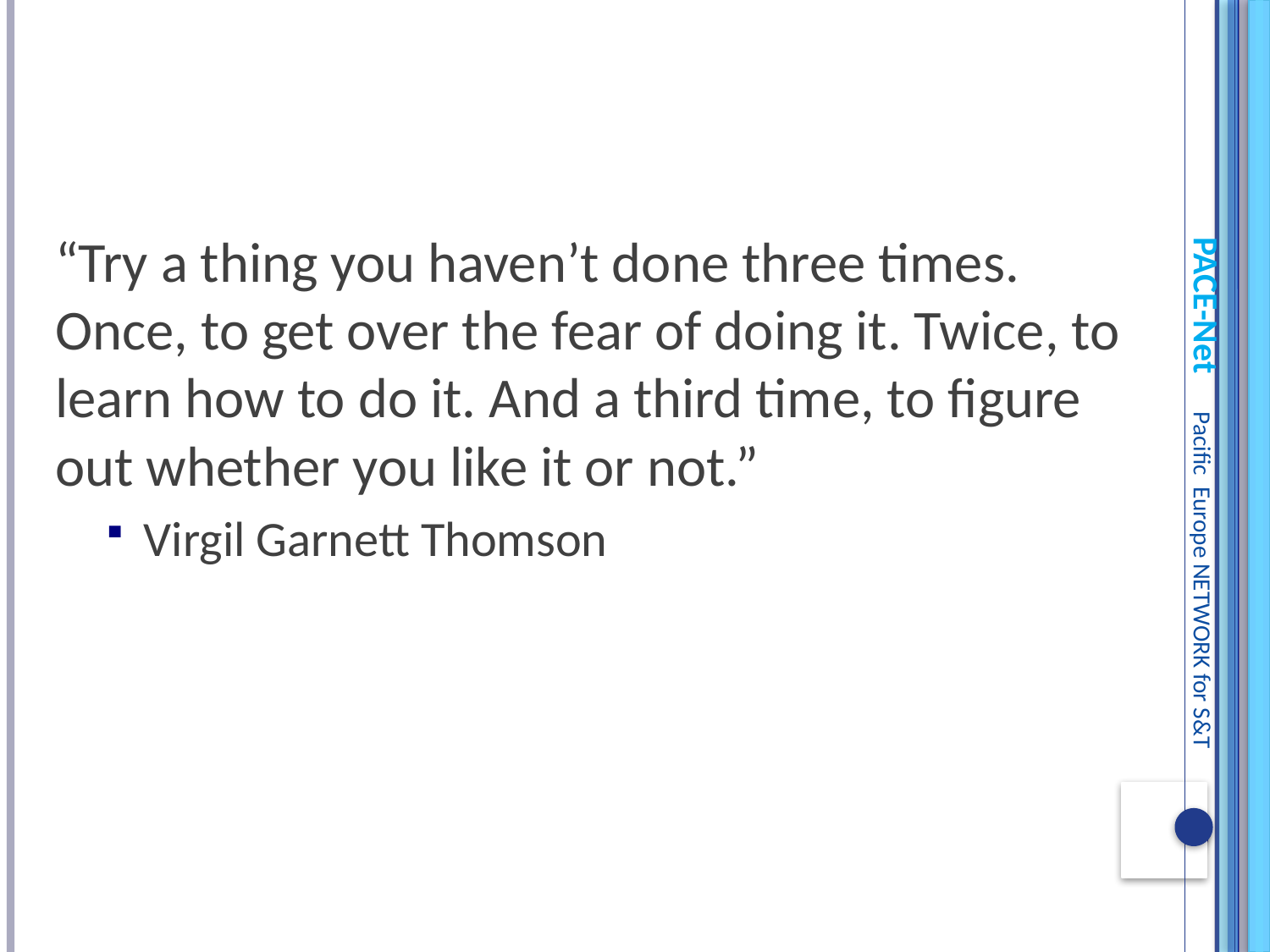

“Try a thing you haven’t done three times. Once, to get over the fear of doing it. Twice, to learn how to do it. And a third time, to figure out whether you like it or not.”
Virgil Garnett Thomson